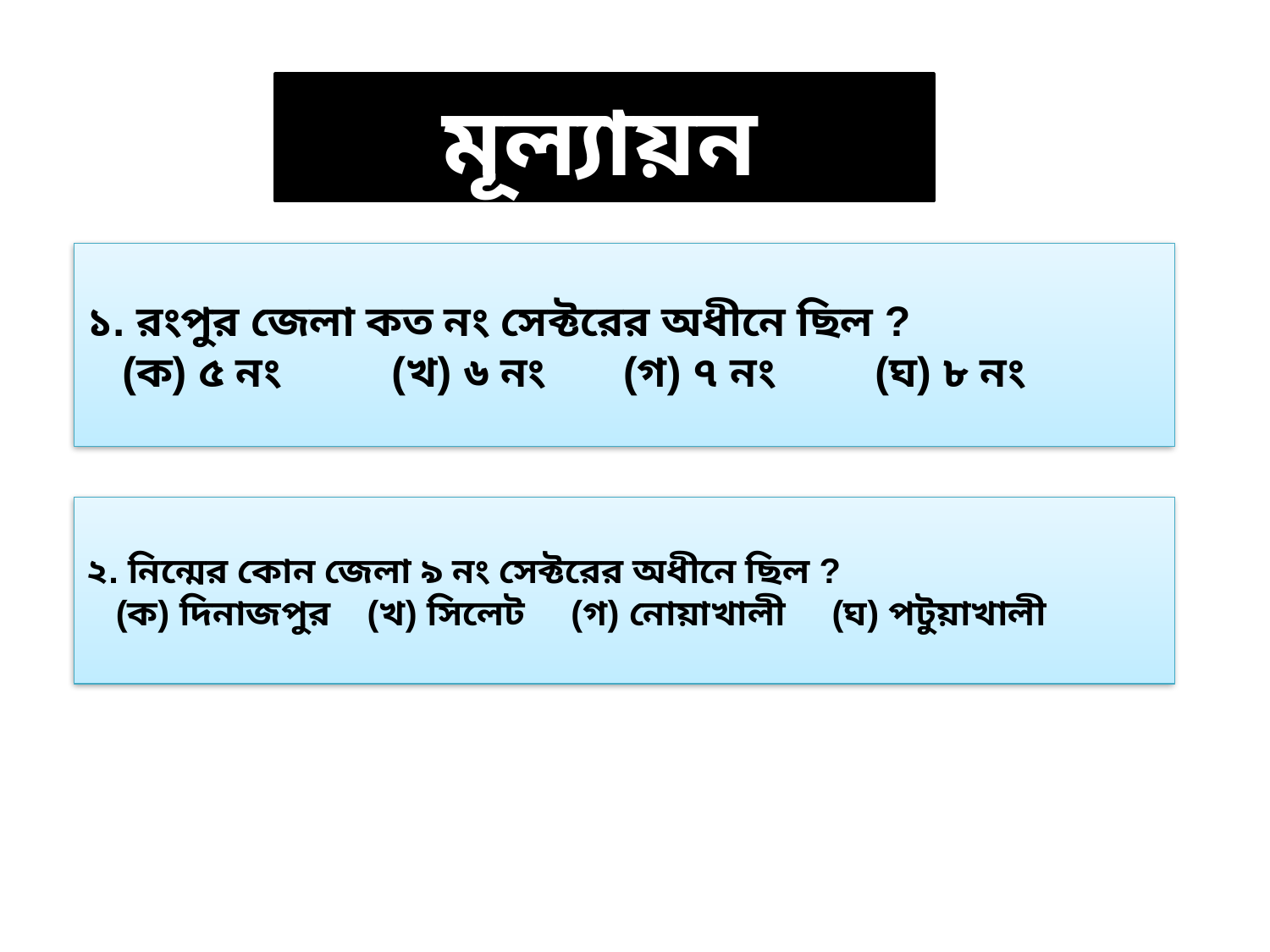

মূল্যায়ন
১. রংপুর জেলা কত নং সেক্টরের অধীনে ছিল ?
   (ক) ৫ নং          (খ) ৬ নং       (গ) ৭ নং         (ঘ) ৮ নং
২. নিন্মের কোন জেলা ৯ নং সেক্টরের অধীনে ছিল ?
   (ক) দিনাজপুর    (খ) সিলেট     (গ) নোয়াখালী     (ঘ) পটুয়াখালী